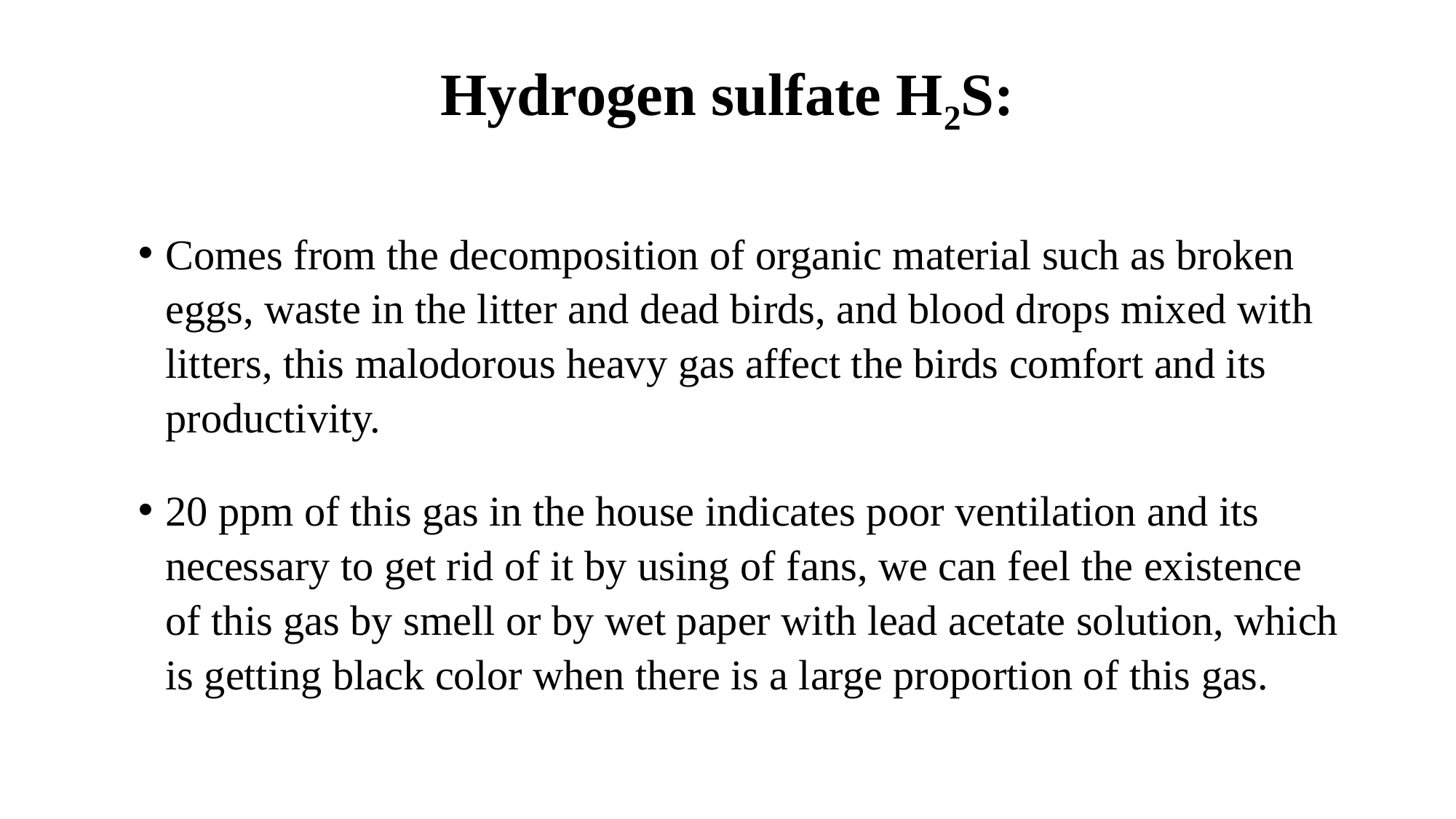

# Hydrogen sulfate H2S:
Comes from the decomposition of organic material such as broken eggs, waste in the litter and dead birds, and blood drops mixed with litters, this malodorous heavy gas affect the birds comfort and its productivity.

20 ppm of this gas in the house indicates poor ventilation and its necessary to get rid of it by using of fans, we can feel the existence of this gas by smell or by wet paper with lead acetate solution, which is getting black color when there is a large proportion of this gas.